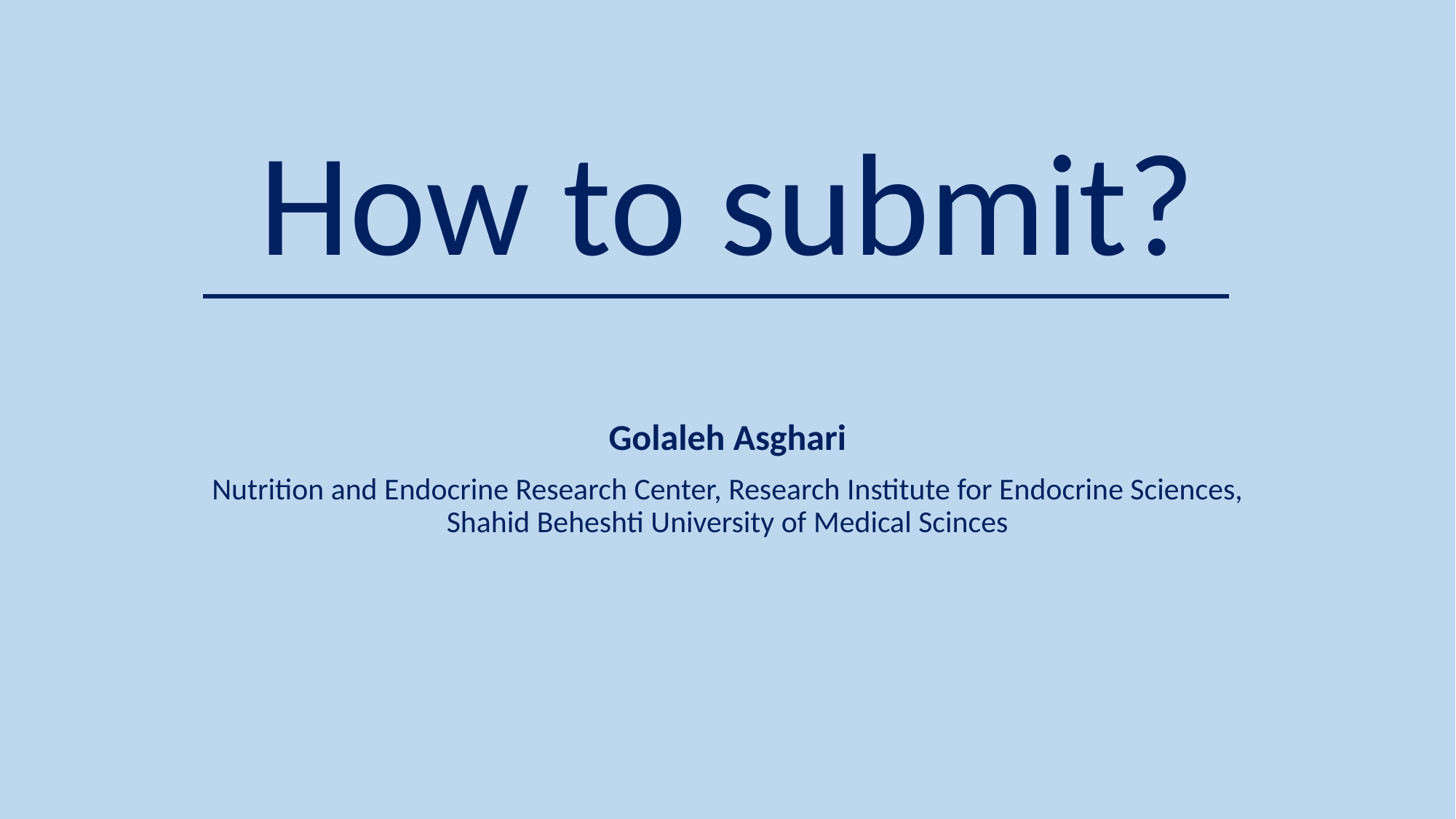

# How to submit?
Golaleh Asghari
Nutrition and Endocrine Research Center, Research Institute for Endocrine Sciences, Shahid Beheshti University of Medical Scinces